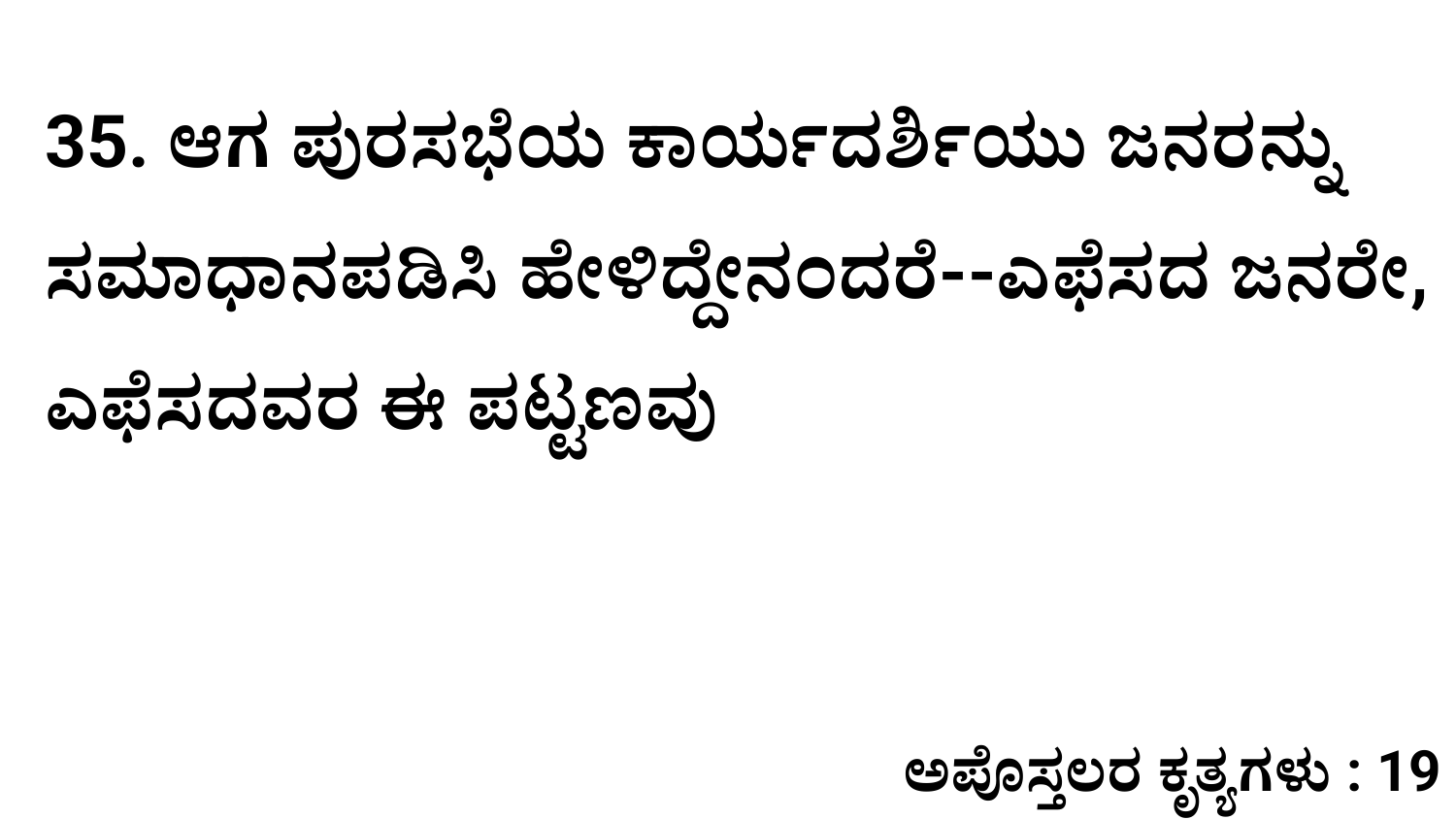

35. ಆಗ ಪುರಸಭೆಯ ಕಾರ್ಯದರ್ಶಿಯು ಜನರನ್ನು ಸಮಾಧಾನಪಡಿಸಿ ಹೇಳಿದ್ದೇನಂದರೆ--ಎಫೆಸದ ಜನರೇ, ಎಫೆಸದವರ ಈ ಪಟ್ಟಣವು
ಅಪೊಸ್ತಲರ ಕೃತ್ಯಗಳು : 19